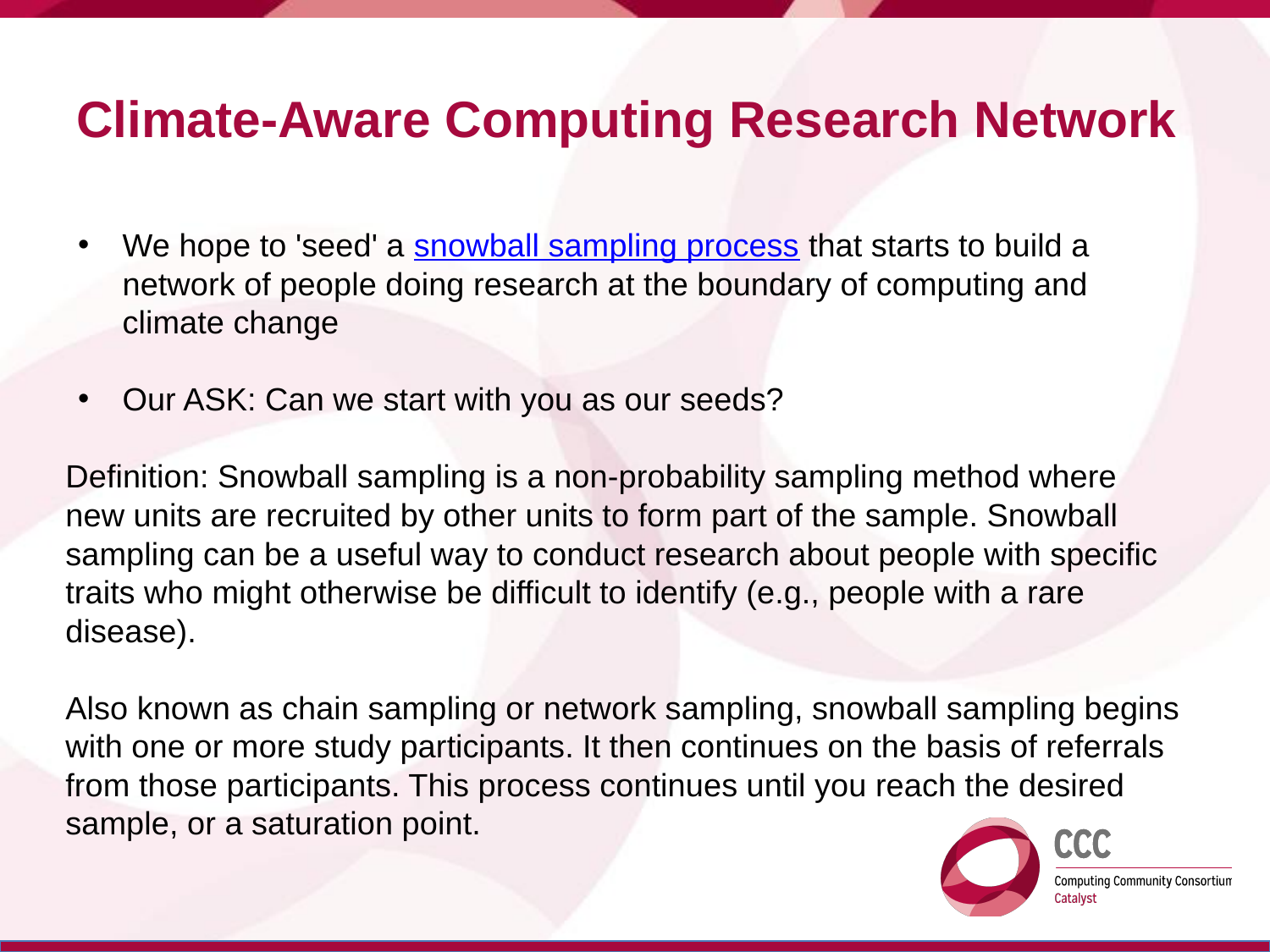

# Climate-Aware Computing Research Network
We hope to 'seed' a snowball sampling process that starts to build a network of people doing research at the boundary of computing and climate change

Our ASK: Can we start with you as our seeds?

Definition: Snowball sampling is a non-probability sampling method where new units are recruited by other units to form part of the sample. Snowball sampling can be a useful way to conduct research about people with specific traits who might otherwise be difficult to identify (e.g., people with a rare disease).

Also known as chain sampling or network sampling, snowball sampling begins with one or more study participants. It then continues on the basis of referrals from those participants. This process continues until you reach the desired sample, or a saturation point.